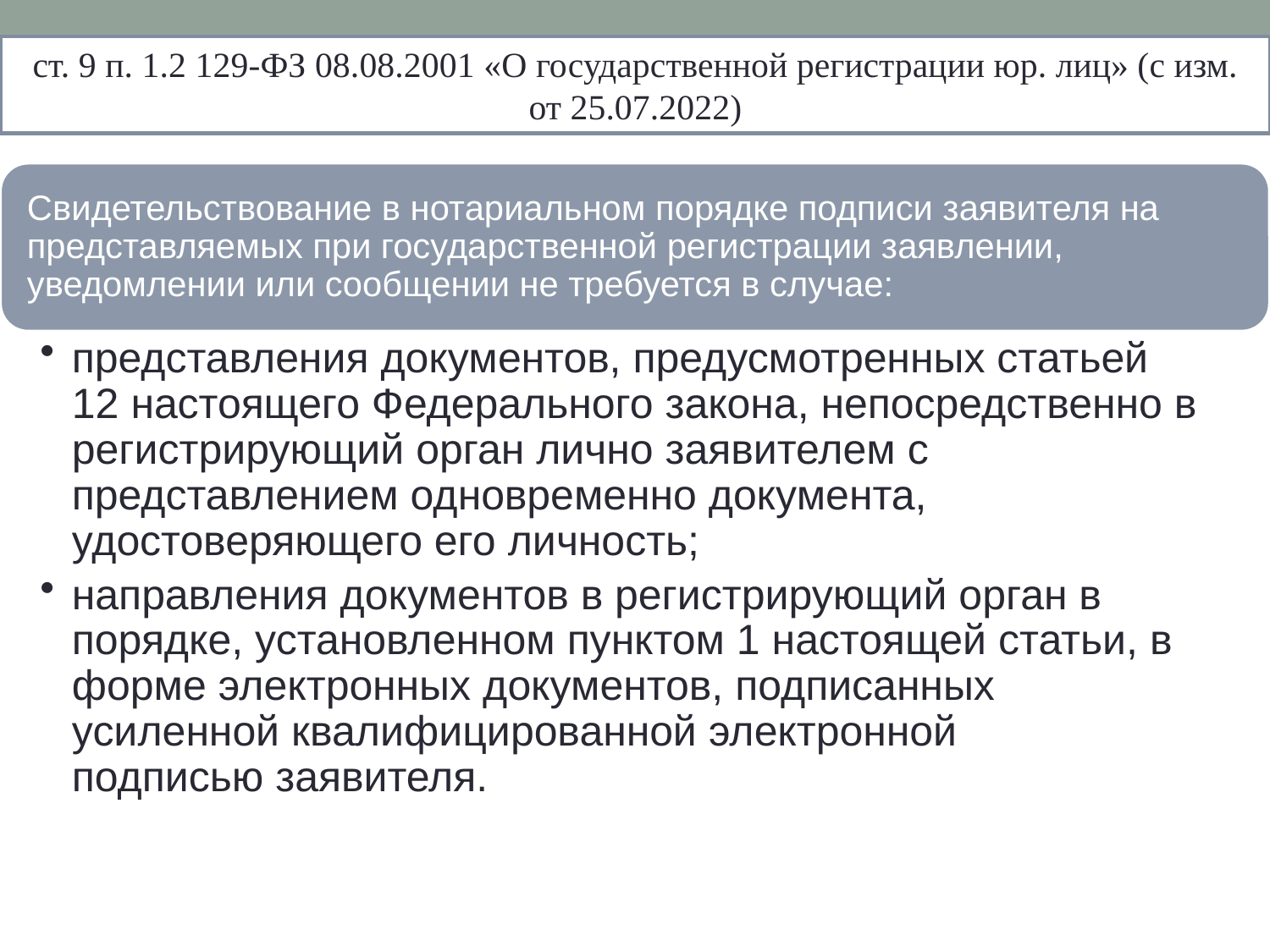

ст. 9 п. 1.2 129-ФЗ 08.08.2001 «О государственной регистрации юр. лиц» (с изм. от 25.07.2022)
Свидетельствование в нотариальном порядке подписи заявителя на представляемых при государственной регистрации заявлении, уведомлении или сообщении не требуется в случае:
представления документов, предусмотренных статьей 12 настоящего Федерального закона, непосредственно в регистрирующий орган лично заявителем с представлением одновременно документа, удостоверяющего его личность;
направления документов в регистрирующий орган в порядке, установленном пунктом 1 настоящей статьи, в форме электронных документов, подписанных усиленной квалифицированной электронной подписью заявителя.